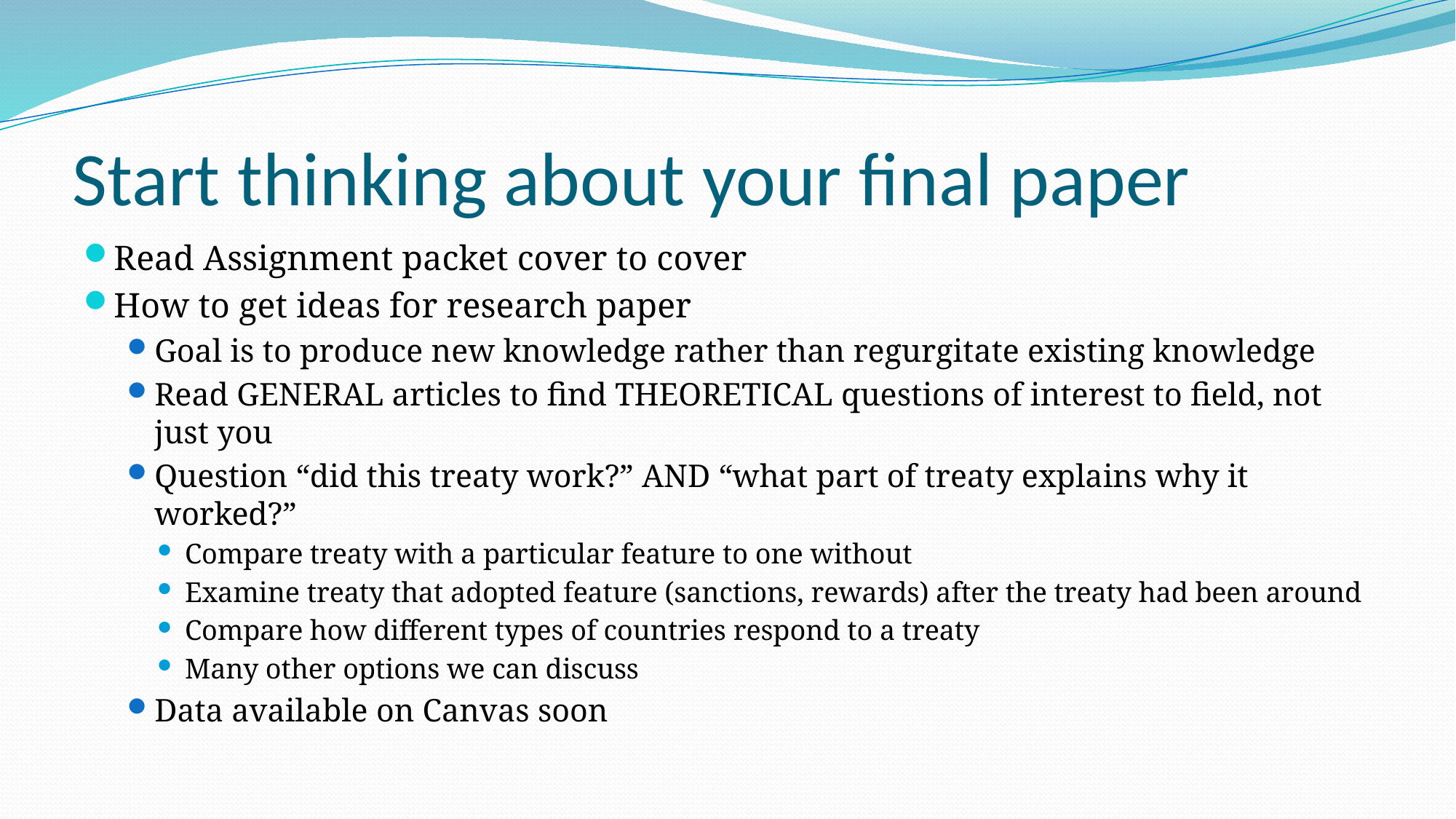

# Start thinking about your final paper
Read Assignment packet cover to cover
How to get ideas for research paper
Goal is to produce new knowledge rather than regurgitate existing knowledge
Read GENERAL articles to find THEORETICAL questions of interest to field, not just you
Question “did this treaty work?” AND “what part of treaty explains why it worked?”
Compare treaty with a particular feature to one without
Examine treaty that adopted feature (sanctions, rewards) after the treaty had been around
Compare how different types of countries respond to a treaty
Many other options we can discuss
Data available on Canvas soon